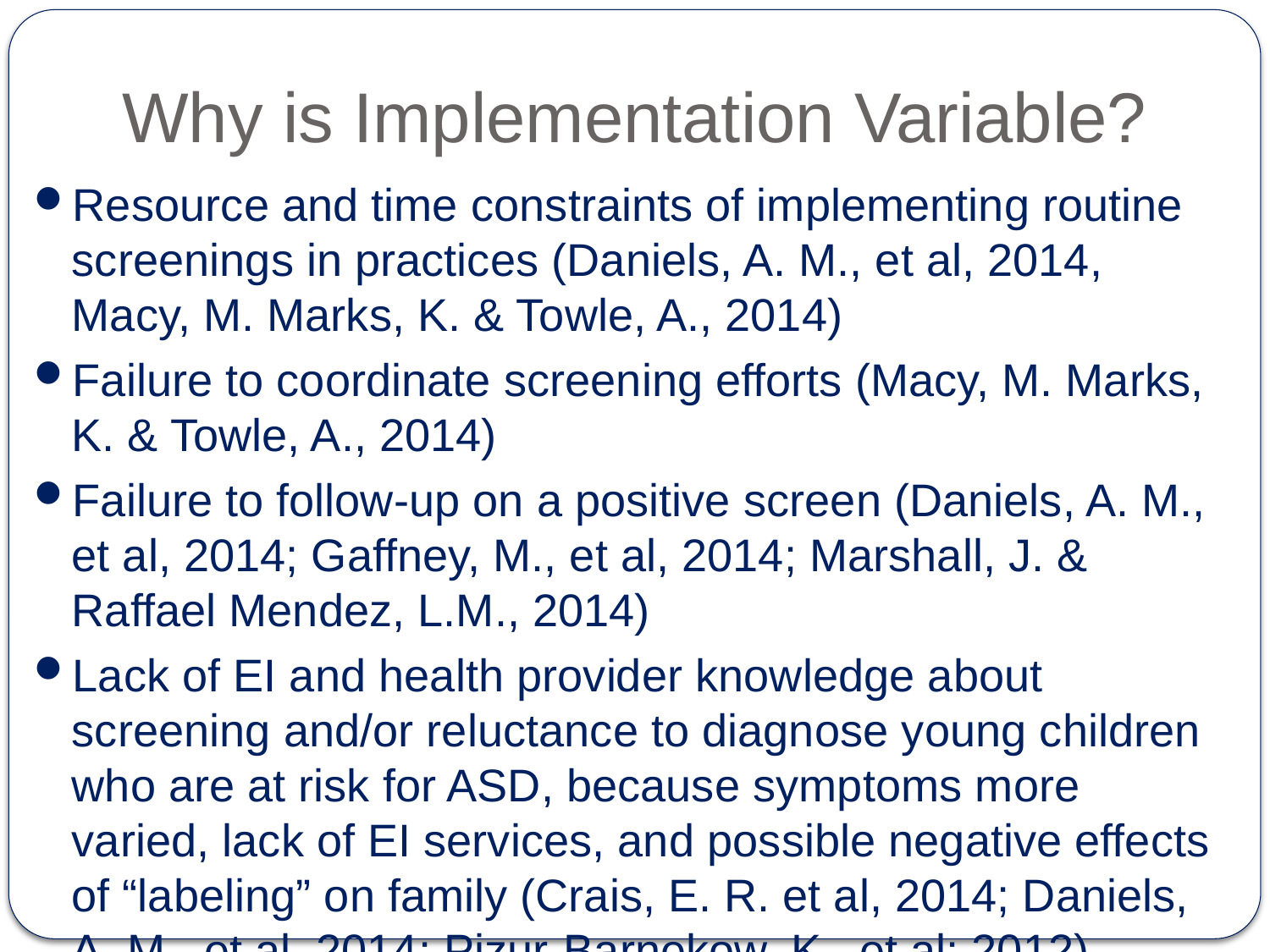

# Why is Implementation Variable?
Resource and time constraints of implementing routine screenings in practices (Daniels, A. M., et al, 2014, Macy, M. Marks, K. & Towle, A., 2014)
Failure to coordinate screening efforts (Macy, M. Marks, K. & Towle, A., 2014)
Failure to follow-up on a positive screen (Daniels, A. M., et al, 2014; Gaffney, M., et al, 2014; Marshall, J. & Raffael Mendez, L.M., 2014)
Lack of EI and health provider knowledge about screening and/or reluctance to diagnose young children who are at risk for ASD, because symptoms more varied, lack of EI services, and possible negative effects of “labeling” on family (Crais, E. R. et al, 2014; Daniels, A. M., et al, 2014; Pizur-Barnekow, K., et al; 2012)